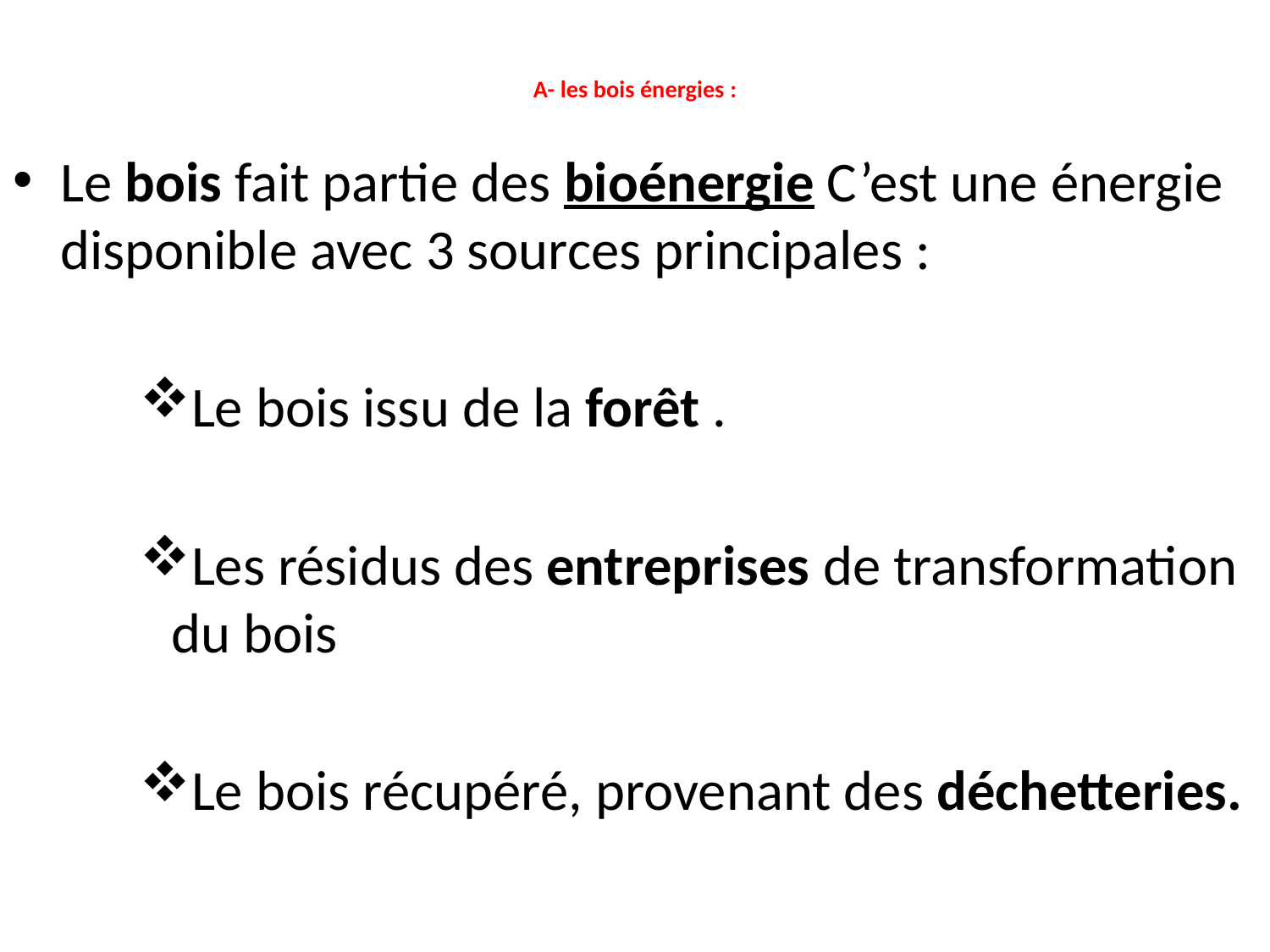

# A- les bois énergies :
Le bois fait partie des bioénergie C’est une énergie disponible avec 3 sources principales :

Le bois issu de la forêt .

Les résidus des entreprises de transformation du bois

Le bois récupéré, provenant des déchetteries.